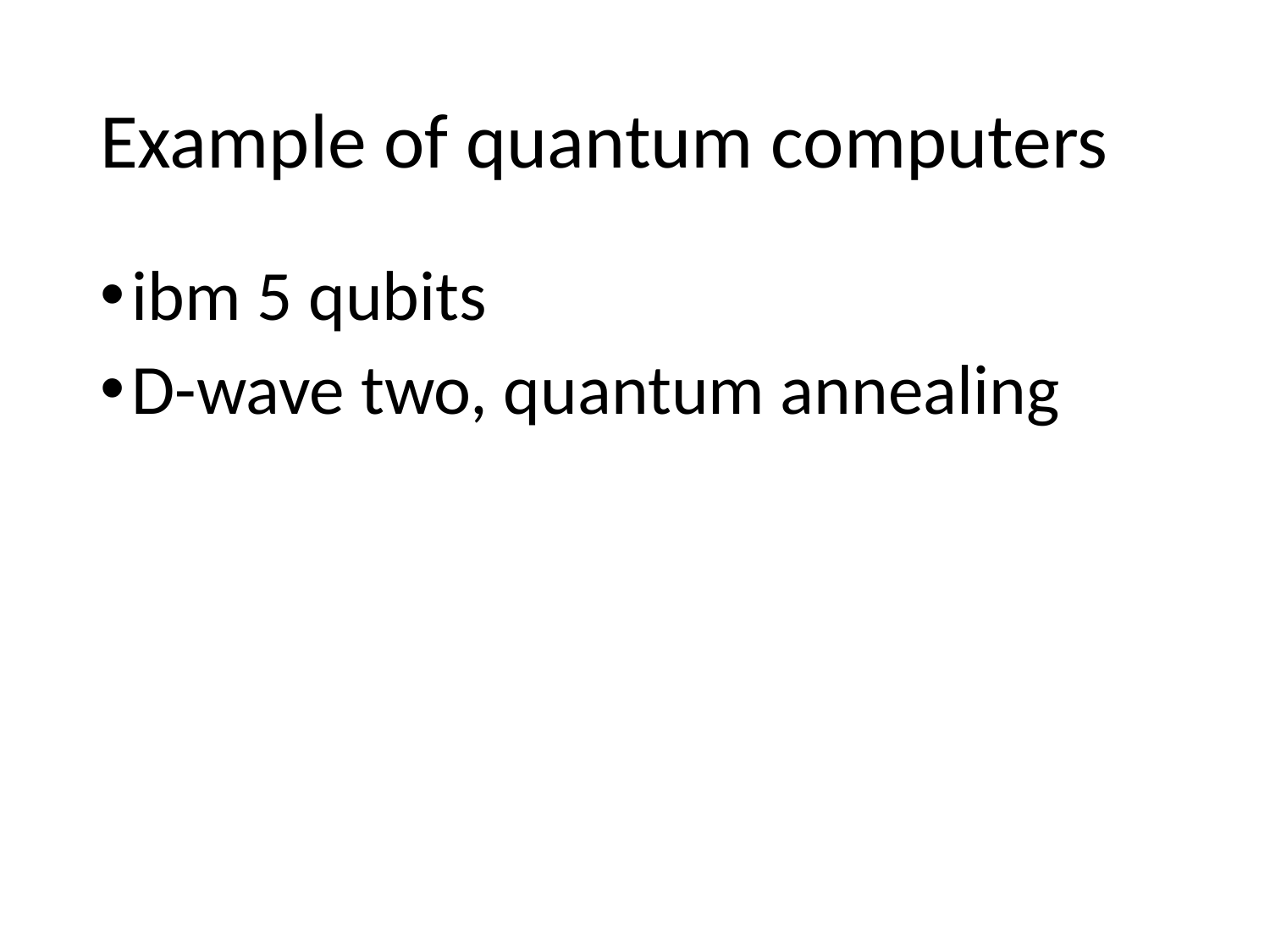

# Example of quantum computers
ibm 5 qubits
D-wave two, quantum annealing